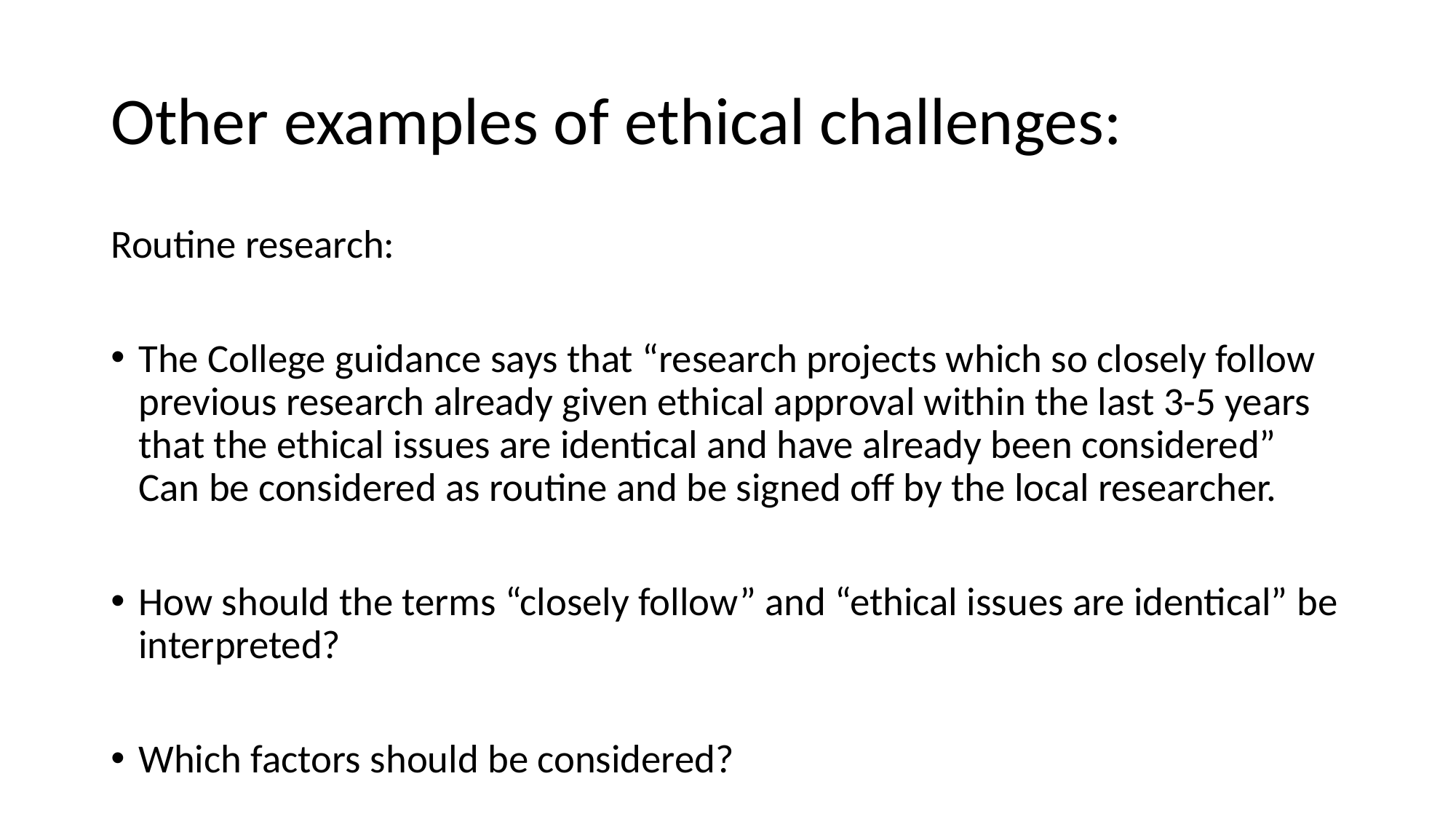

# Other examples of ethical challenges:
Routine research:

The College guidance says that “research projects which so closely follow previous research already given ethical approval within the last 3-5 years that the ethical issues are identical and have already been considered” Can be considered as routine and be signed off by the local researcher.

How should the terms “closely follow” and “ethical issues are identical” be interpreted?

Which factors should be considered?